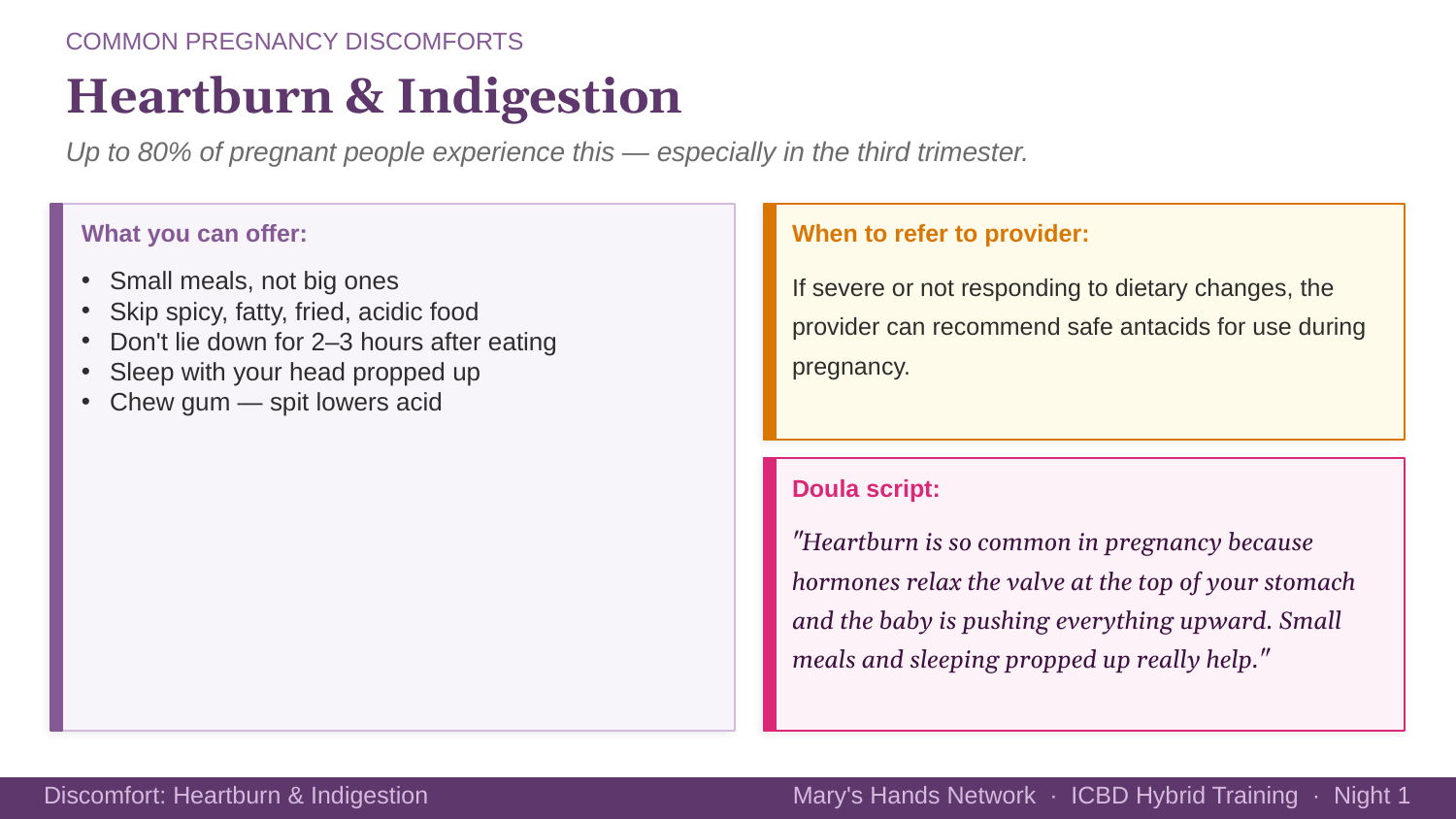

COMMON PREGNANCY DISCOMFORTS
Heartburn & Indigestion
Up to 80% of pregnant people experience this — especially in the third trimester.

What you can offer:
When to refer to provider:
If severe or not responding to dietary changes, the provider can recommend safe antacids for use during pregnancy.
Small meals, not big ones
Skip spicy, fatty, fried, acidic food
Don't lie down for 2–3 hours after eating
Sleep with your head propped up
Chew gum — spit lowers acid

Doula script:
"Heartburn is so common in pregnancy because hormones relax the valve at the top of your stomach and the baby is pushing everything upward. Small meals and sleeping propped up really help."

Mary's Hands Network  ·  ICBD Hybrid Training  ·  Night 1
Discomfort: Heartburn & Indigestion